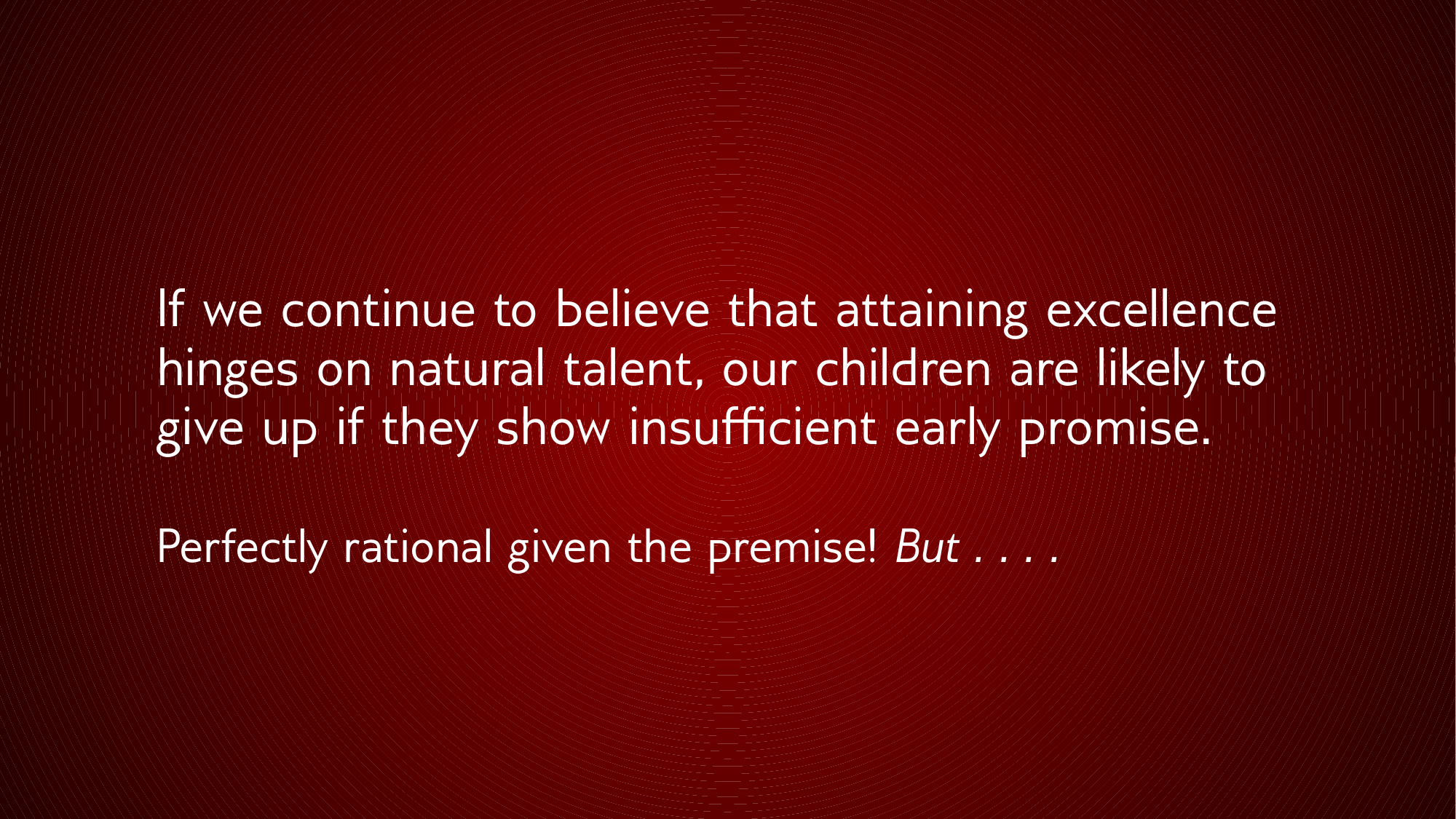

If we continue to believe that attaining excellence hinges on natural talent, our children are likely to give up if they show insufficient early promise.

	Perfectly rational given the premise! But . . . .